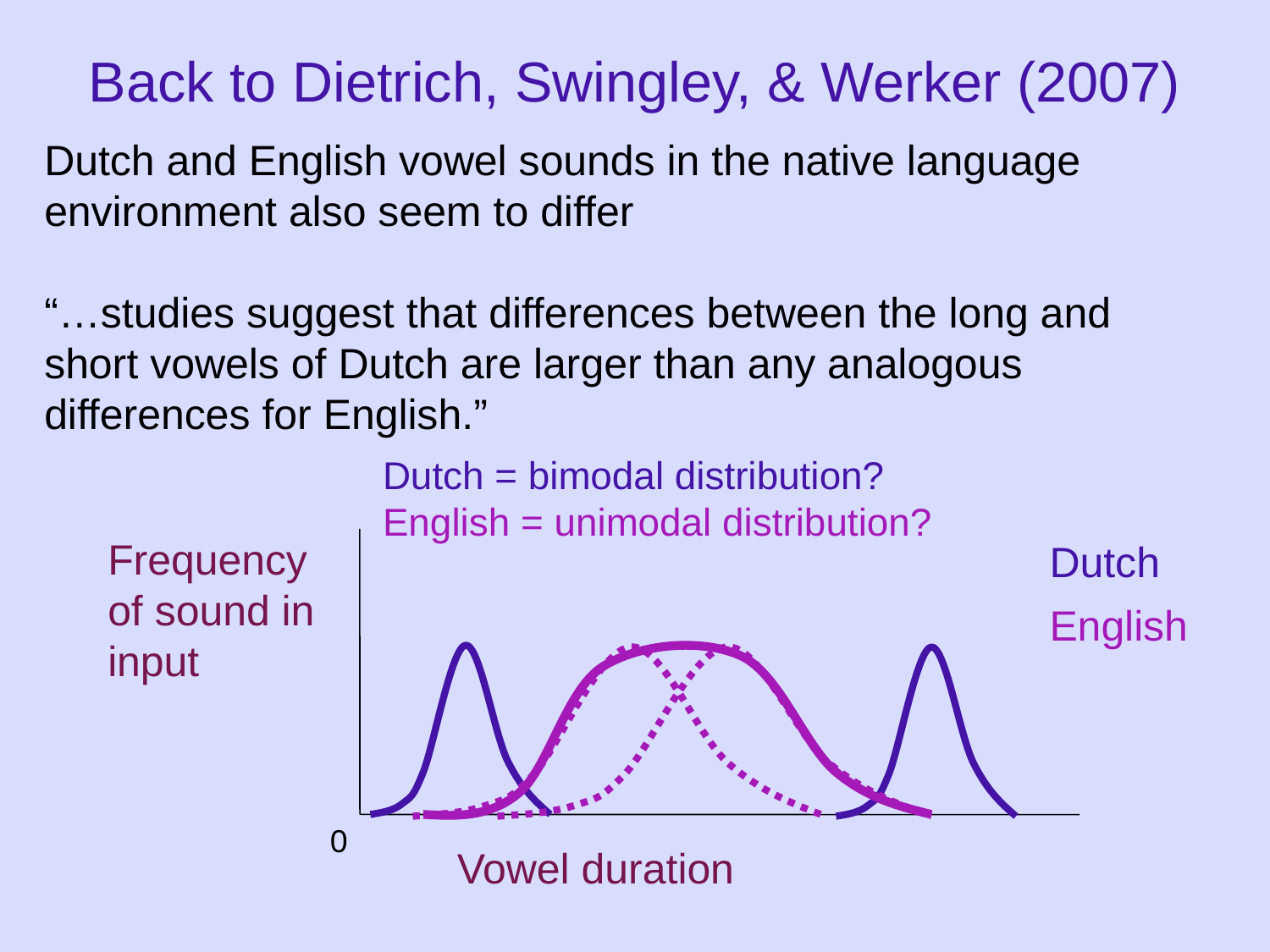

Back to Dietrich, Swingley, & Werker (2007)
Dutch and English vowel sounds in the native language environment also seem to differ

“…studies suggest that differences between the long and short vowels of Dutch are larger than any analogous differences for English.”
Dutch = bimodal distribution?
English = unimodal distribution?
Frequency of sound in input

Dutch
English

0

Vowel duration